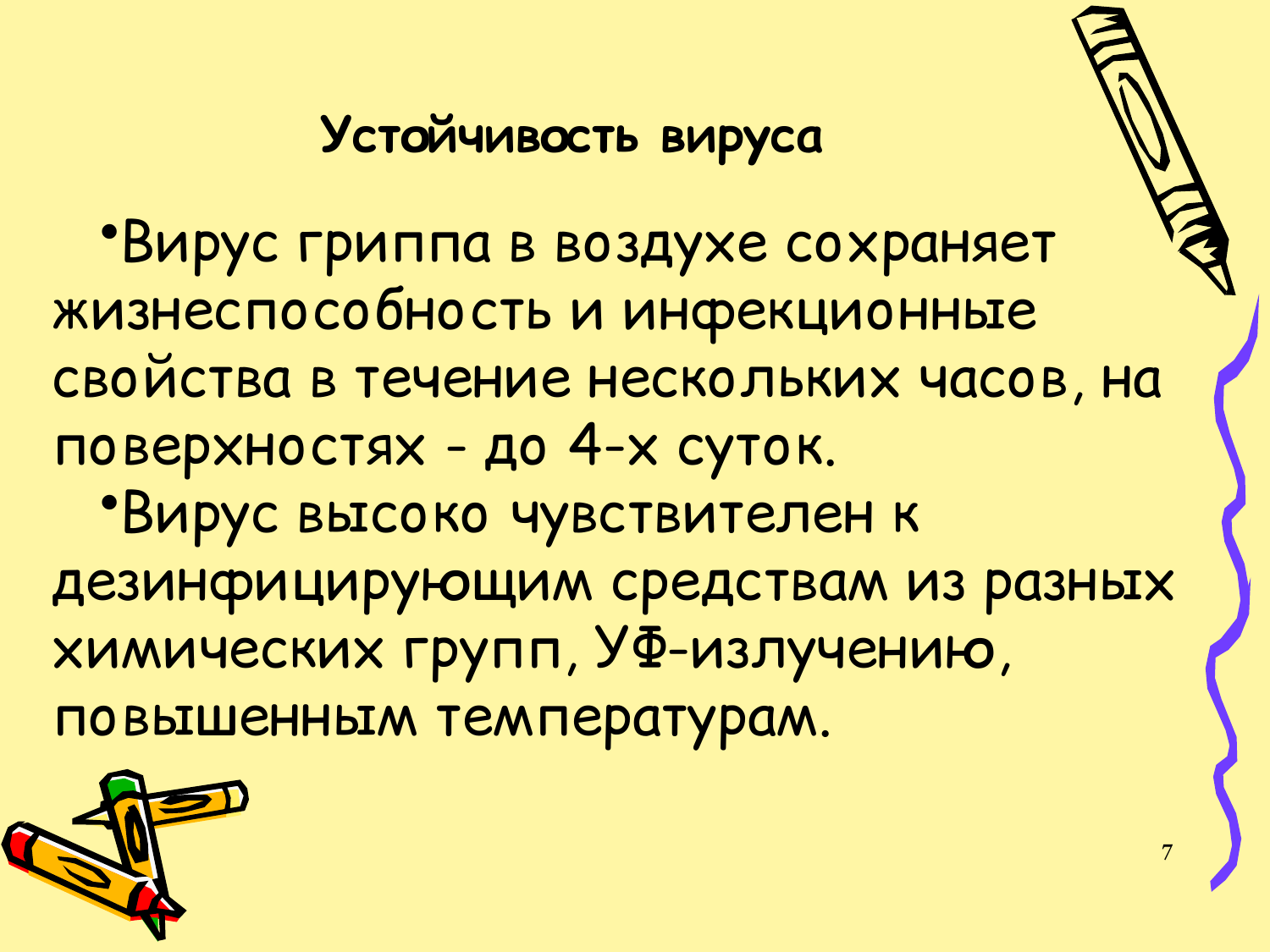

# Устойчивость вируса
Вирус гриппа в воздухе сохраняет жизнеспособность и инфекционные свойства в течение нескольких часов, на поверхностях - до 4-х суток.
Вирус высоко чувствителен к дезинфицирующим средствам из разных химических групп, УФ-излучению, повышенным температурам.
7